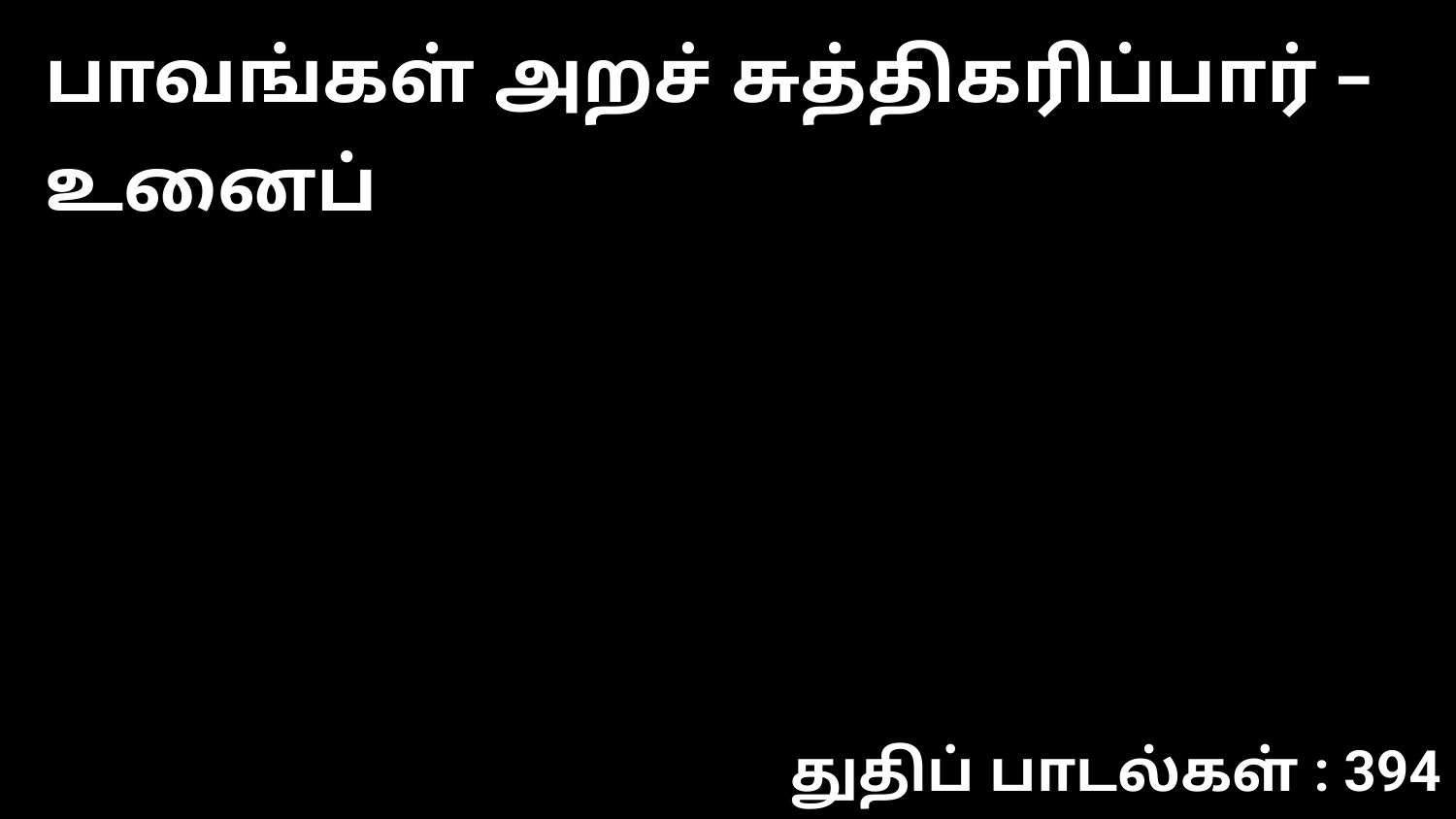

பாவங்கள் அறச் சுத்திகரிப்பார் – உனைப்
துதிப் பாடல்கள் : 394